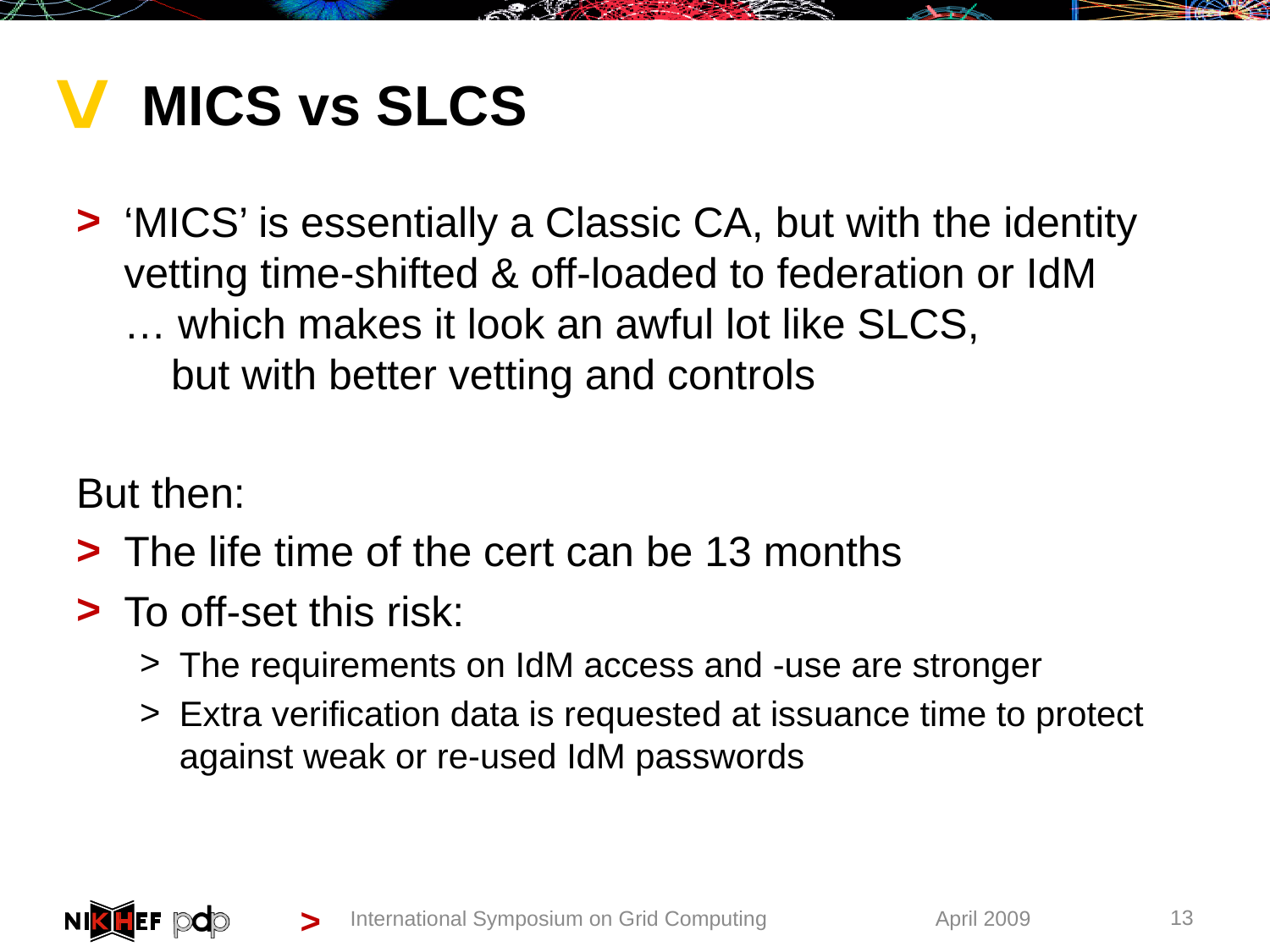

# MICS vs SLCS
‘MICS’ is essentially a Classic CA, but with the identity vetting time-shifted & off-loaded to federation or IdM
… which makes it look an awful lot like SLCS,
    but with better vetting and controls

But then:
The life time of the cert can be 13 months
To off-set this risk:
The requirements on IdM access and -use are stronger
Extra verification data is requested at issuance time to protect against weak or re-used IdM passwords
International Symposium on Grid Computing
April 2009
13